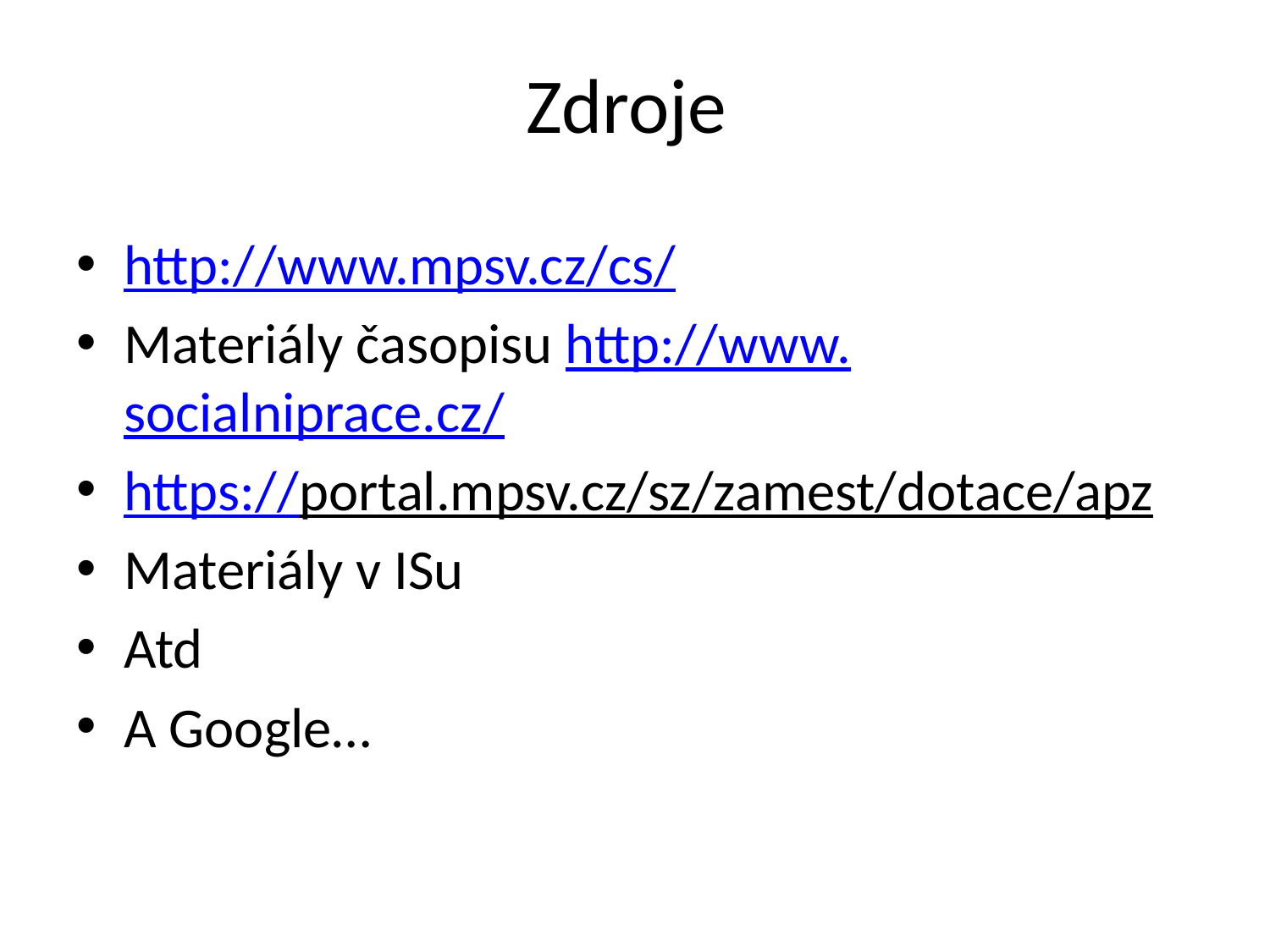

# Zdroje
http://www.mpsv.cz/cs/
Materiály časopisu http://www.socialniprace.cz/
https://portal.mpsv.cz/sz/zamest/dotace/apz
Materiály v ISu
Atd
A Google…